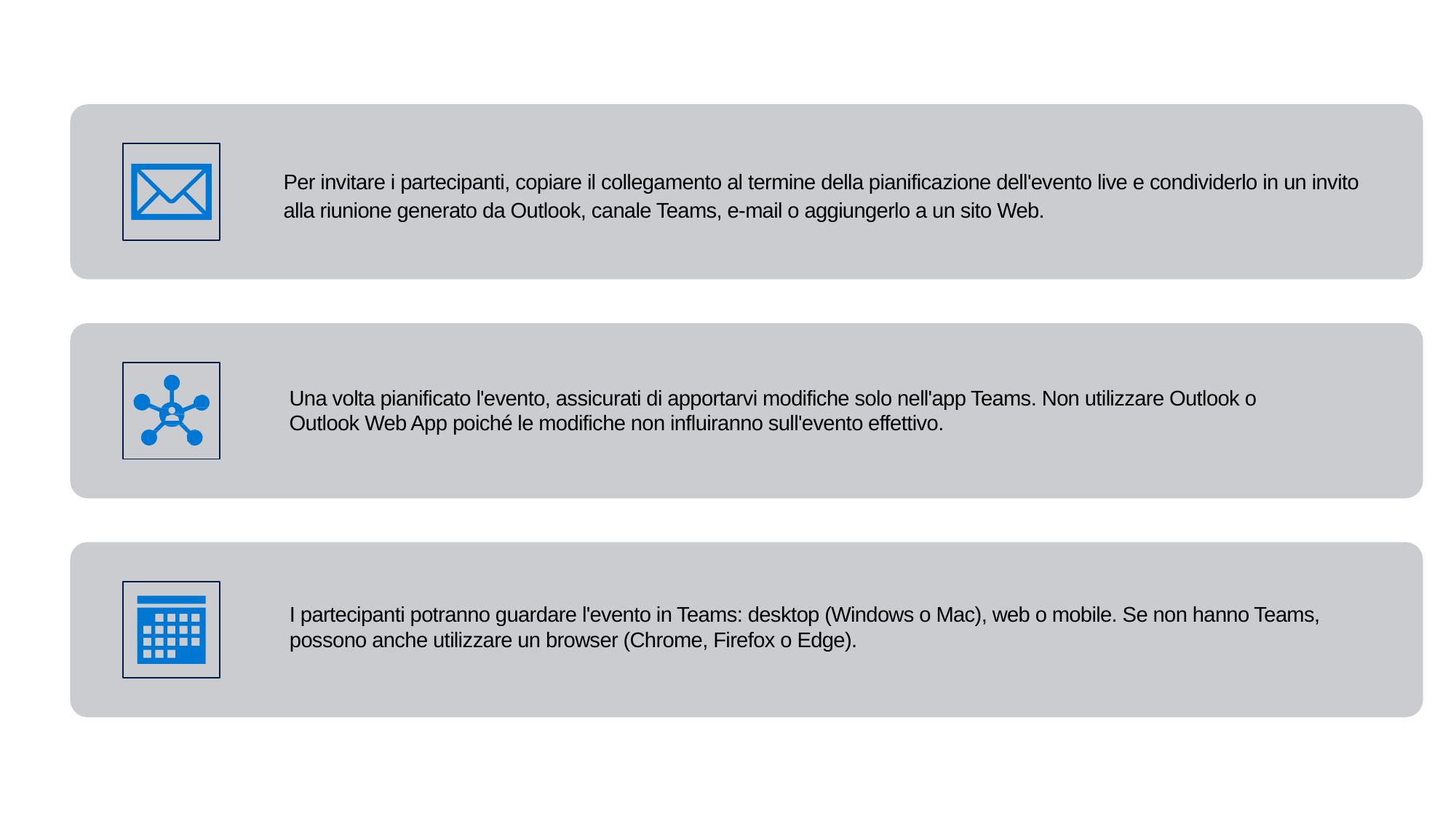

Per invitare i partecipanti, copiare il collegamento al termine della pianificazione dell'evento live e condividerlo in un invito alla riunione generato da Outlook, canale Teams, e-mail o aggiungerlo a un sito Web.

Una volta pianificato l'evento, assicurati di apportarvi modifiche solo nell'app Teams. Non utilizzare Outlook o
Outlook Web App poiché le modifiche non influiranno sull'evento effettivo.

I partecipanti potranno guardare l'evento in Teams: desktop (Windows o Mac), web o mobile. Se non hanno Teams, possono anche utilizzare un browser (Chrome, Firefox o Edge).